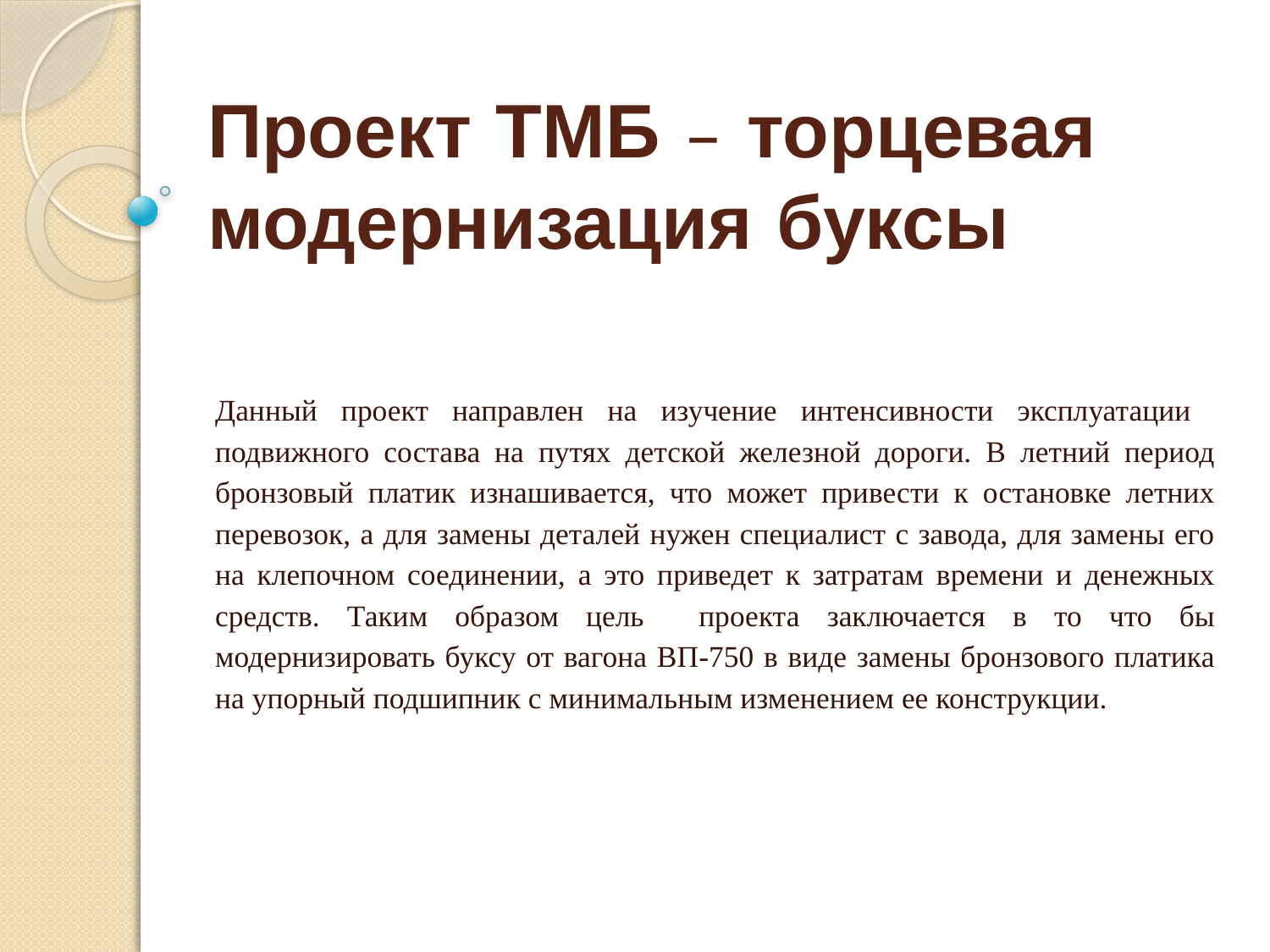

# Проект ТМБ – торцевая модернизация буксы
Данный проект направлен на изучение интенсивности эксплуатации  подвижного состава на путях детской железной дороги. В летний период бронзовый платик изнашивается, что может привести к остановке летних перевозок, а для замены деталей нужен специалист с завода, для замены его на клепочном соединении, а это приведет к затратам времени и денежных средств. Таким образом цель  проекта заключается в то что бы модернизировать буксу от вагона ВП-750 в виде замены бронзового платика на упорный подшипник с минимальным изменением ее конструкции.